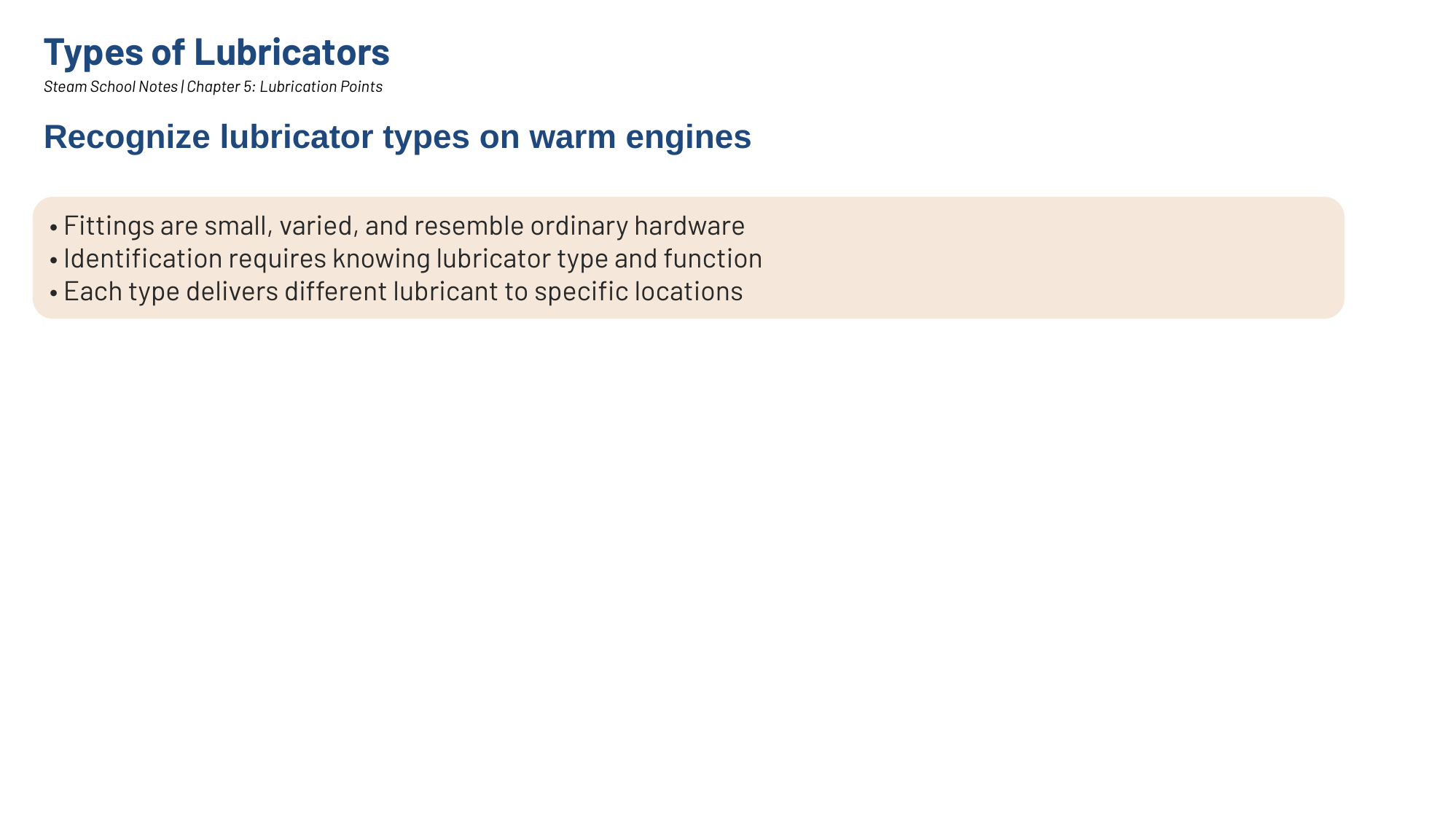

Types of Lubricators
Steam School Notes | Chapter 5: Lubrication Points
Recognize lubricator types on warm engines
• Fittings are small, varied, and resemble ordinary hardware
• Identification requires knowing lubricator type and function
• Each type delivers different lubricant to specific locations